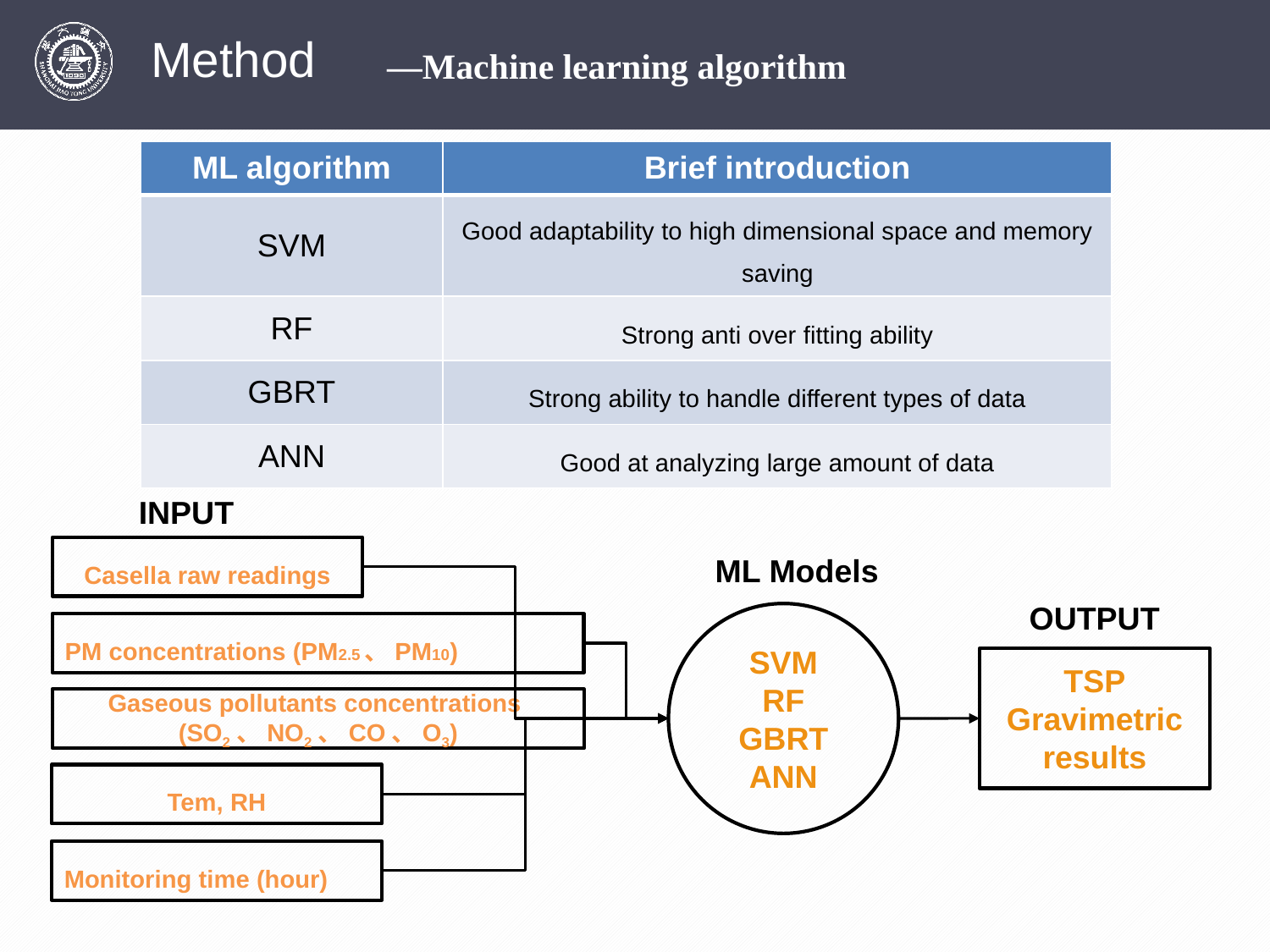

Method
—Machine learning algorithm
| ML algorithm | Brief introduction |
| --- | --- |
| SVM | Good adaptability to high dimensional space and memory saving |
| RF | Strong anti over fitting ability |
| GBRT | Strong ability to handle different types of data |
| ANN | Good at analyzing large amount of data |
INPUT
Casella raw readings
ML Models
OUTPUT
SVM
RF
GBRT
ANN
PM concentrations (PM2.5、PM10)
TSP Gravimetric results
Gaseous pollutants concentrations
(SO2、NO2、CO、O3)
Tem, RH
Monitoring time (hour)